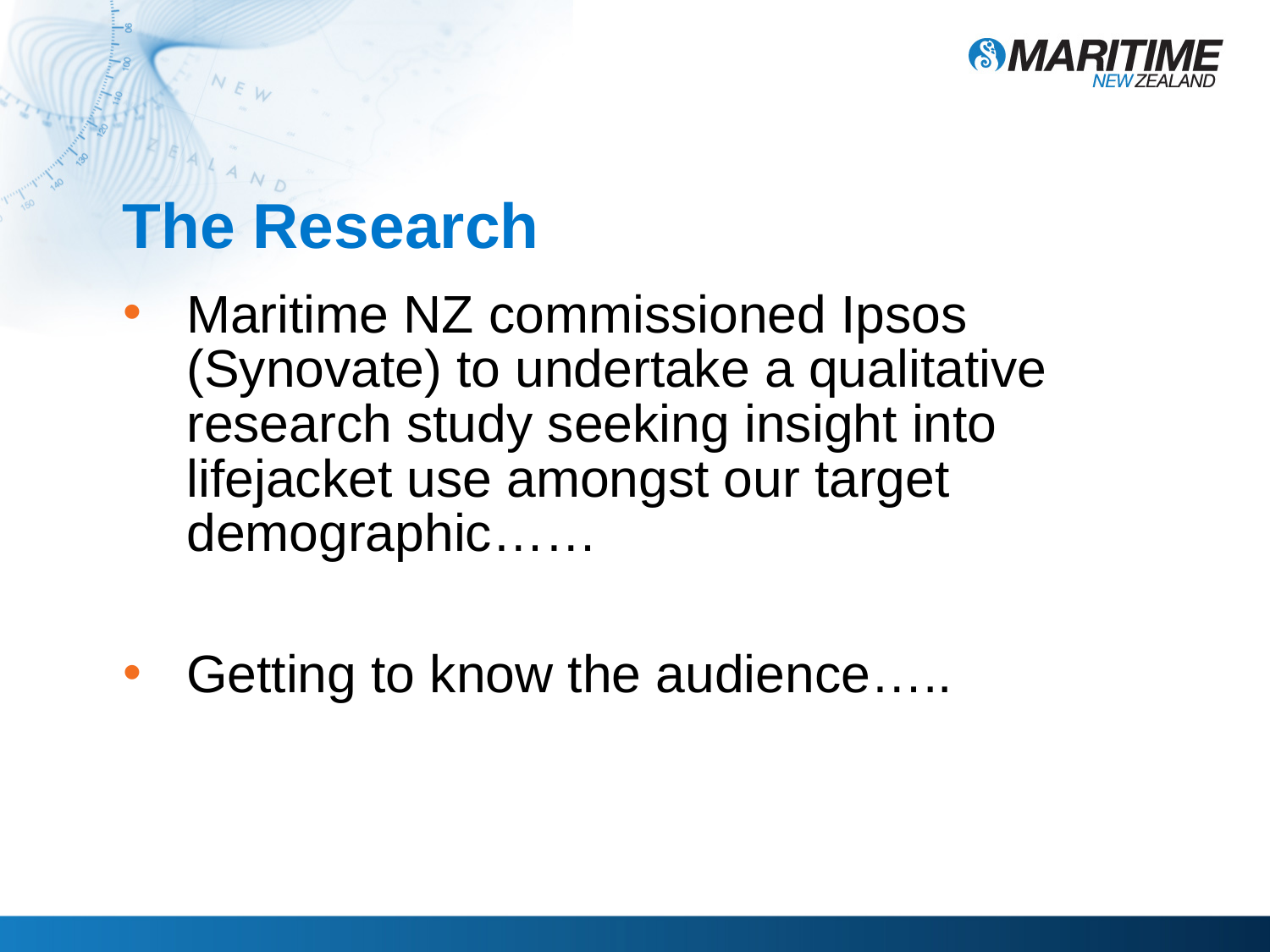

# The Research
Maritime NZ commissioned Ipsos (Synovate) to undertake a qualitative research study seeking insight into lifejacket use amongst our target demographic……

Getting to know the audience…..